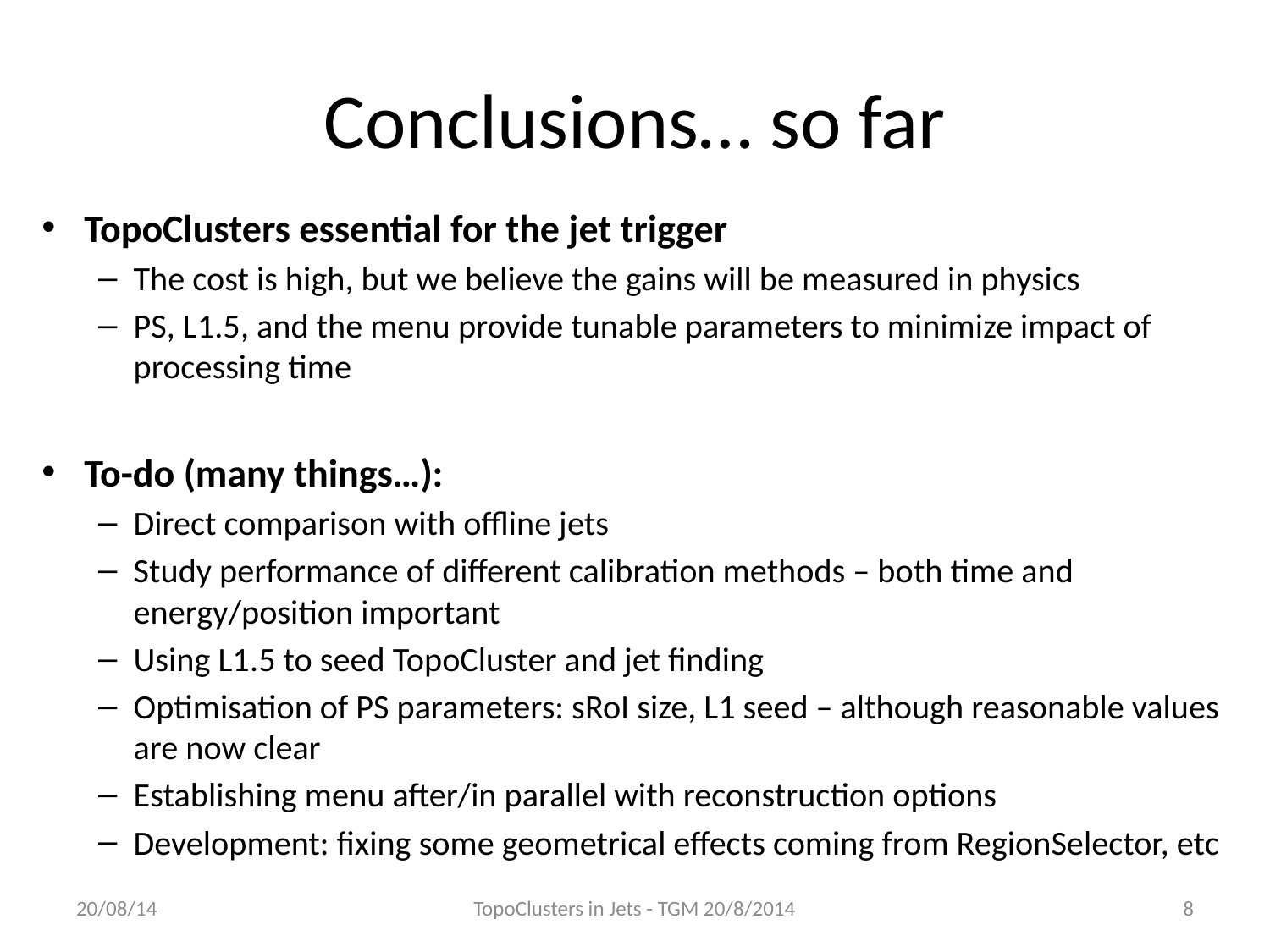

# Conclusions… so far
TopoClusters essential for the jet trigger
The cost is high, but we believe the gains will be measured in physics
PS, L1.5, and the menu provide tunable parameters to minimize impact of processing time

To-do (many things…):
Direct comparison with offline jets
Study performance of different calibration methods – both time and energy/position important
Using L1.5 to seed TopoCluster and jet finding
Optimisation of PS parameters: sRoI size, L1 seed – although reasonable values are now clear
Establishing menu after/in parallel with reconstruction options
Development: fixing some geometrical effects coming from RegionSelector, etc
20/08/14
TopoClusters in Jets - TGM 20/8/2014
8